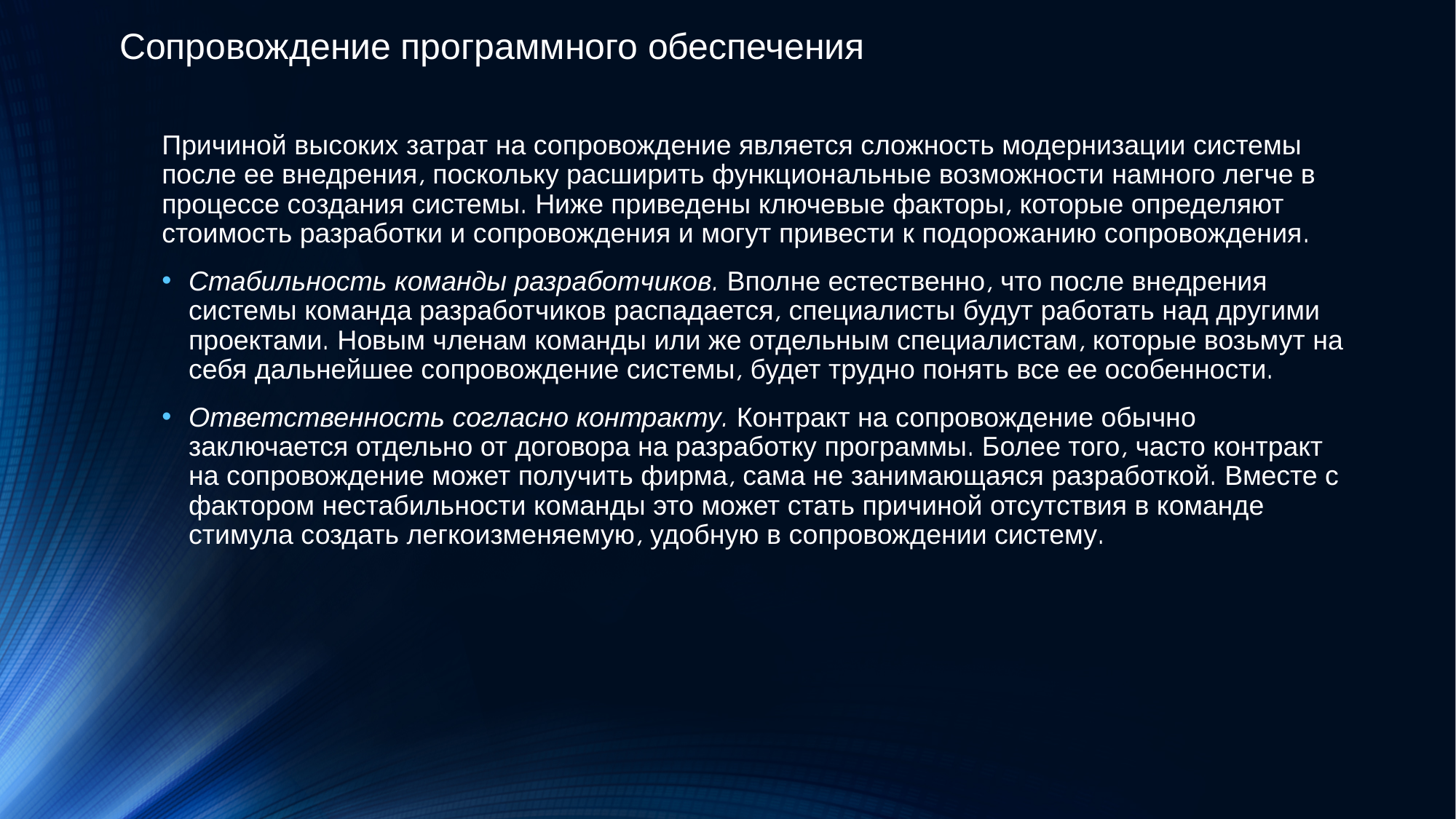

Сопровождение программного обеспечения
Причиной высоких затрат на сопровождение является сложность модернизации системы после ее внедрения, поскольку расширить функциональные возможности намного легче в процессе создания системы. Ниже приведены ключевые факторы, которые определяют стоимость разработки и сопровождения и могут привести к подорожанию сопровождения.
Стабильность команды разработчиков. Вполне естественно, что после внедрения системы команда разработчиков распадается, специалисты будут работать над другими проектами. Новым членам команды или же отдельным специалистам, которые возьмут на себя дальнейшее сопровождение системы, будет трудно понять все ее особенности.
Ответственность согласно контракту. Контракт на сопровождение обычно заключается отдельно от договора на разработку программы. Более того, часто контракт на сопровождение может получить фирма, сама не занимающаяся разработкой. Вместе с фактором нестабильности команды это может стать причиной отсутствия в команде стимула создать легкоизменяемую, удобную в сопровождении систему.